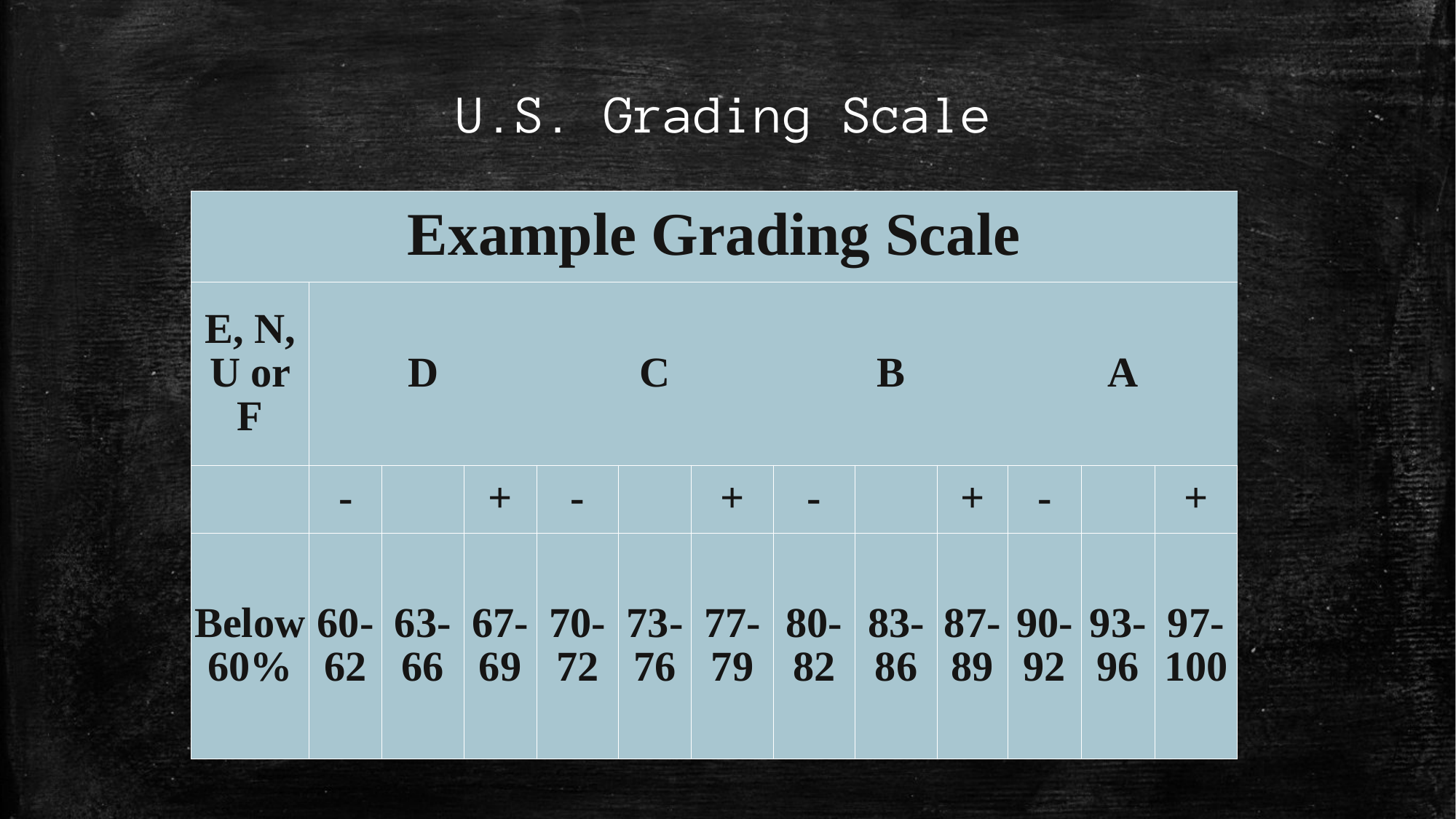

U.S. Grading Scale
| Example Grading Scale |  |  |  |  |  |  |  |  |  |  |  |  |
| --- | --- | --- | --- | --- | --- | --- | --- | --- | --- | --- | --- | --- |
| E, N, U or F | D |  |  | C |  |  | B |  |  | A |  |  |
|  | - |  | + | - |  | + | - |  | + | - |  | + |
| Below 60% | 60-62 | 63-66 | 67-69 | 70-72 | 73-76 | 77-79 | 80-82 | 83-86 | 87-89 | 90-92 | 93-96 | 97-100 |